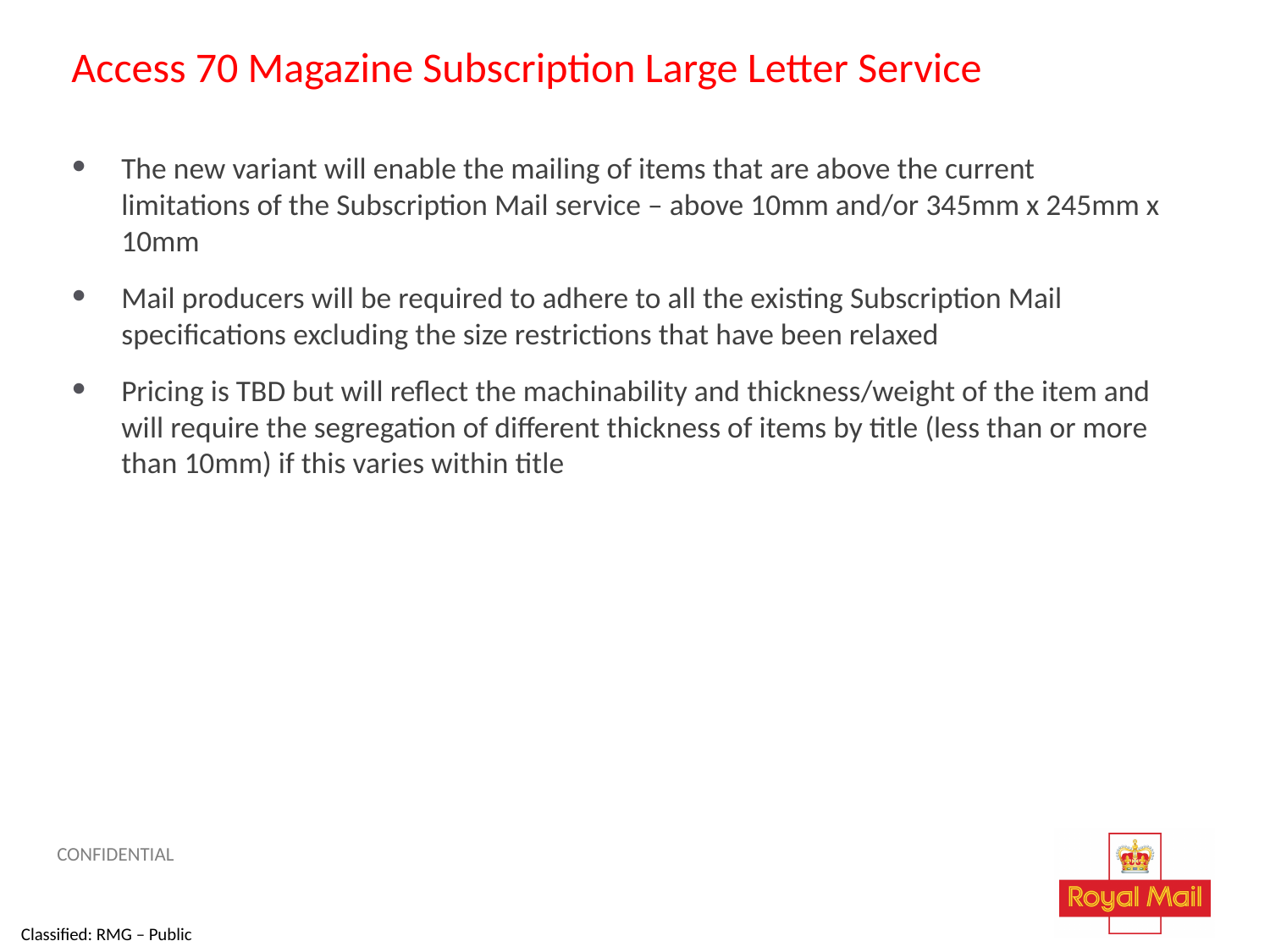

# Access 70 Magazine Subscription Large Letter Service
The new variant will enable the mailing of items that are above the current limitations of the Subscription Mail service – above 10mm and/or 345mm x 245mm x 10mm
Mail producers will be required to adhere to all the existing Subscription Mail specifications excluding the size restrictions that have been relaxed
Pricing is TBD but will reflect the machinability and thickness/weight of the item and will require the segregation of different thickness of items by title (less than or more than 10mm) if this varies within title